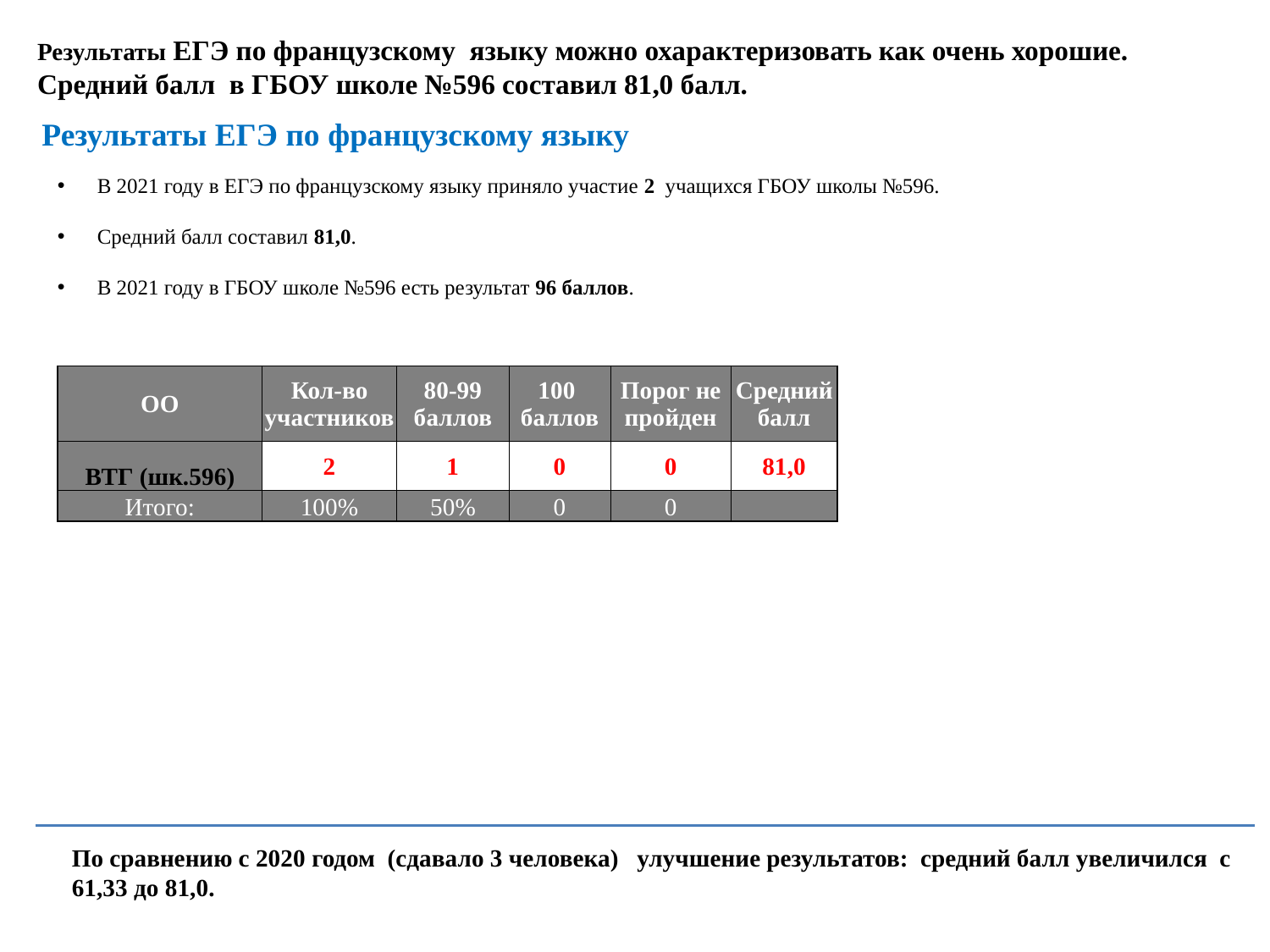

Результаты ЕГЭ по французскому  языку можно охарактеризовать как очень хорошие. Средний балл  в ГБОУ школе №596 составил 81,0 балл.
Результаты ЕГЭ по французскому языку
В 2021 году в ЕГЭ по французскому языку приняло участие 2  учащихся ГБОУ школы №596.

Средний балл составил 81,0.

В 2021 году в ГБОУ школе №596 есть результат 96 баллов.
| ОО | Кол-во участников | 80-99 баллов | 100 баллов | Порог не пройден | Средний балл |
| --- | --- | --- | --- | --- | --- |
| ВТГ (шк.596) | 2 | 1 | 0 | 0 | 81,0 |
| Итого: | 100% | 50% | 0 | 0 |  |
По сравнению с 2020 годом  (сдавало 3 человека)   улучшение результатов:  средний балл увеличился  с 61,33 до 81,0.